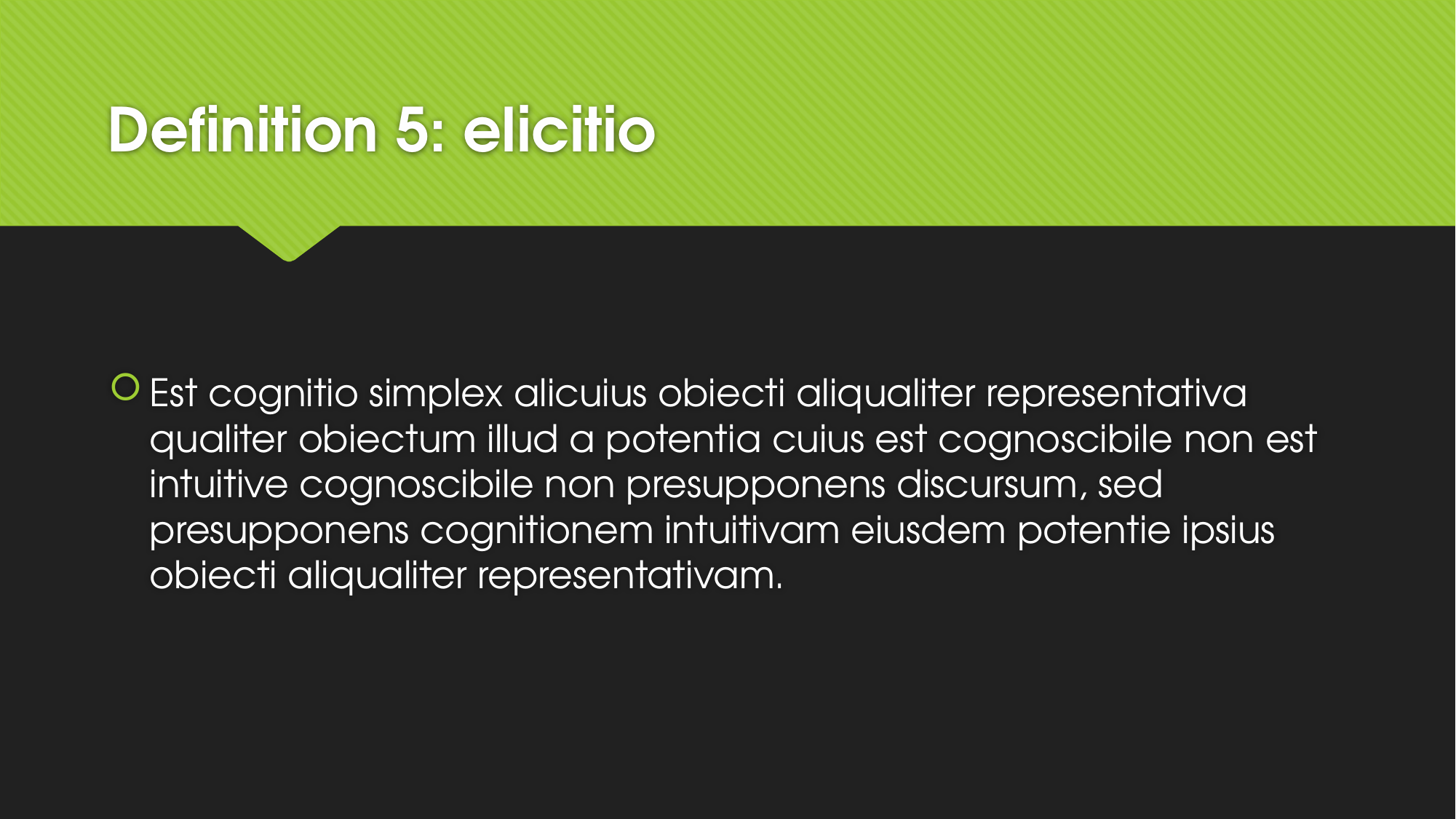

# Definition 5: elicitio
Est cognitio simplex alicuius obiecti aliqualiter representativa qualiter obiectum illud a potentia cuius est cognoscibile non est intuitive cognoscibile non presupponens discursum, sed presupponens cognitionem intuitivam eiusdem potentie ipsius obiecti aliqualiter representativam.